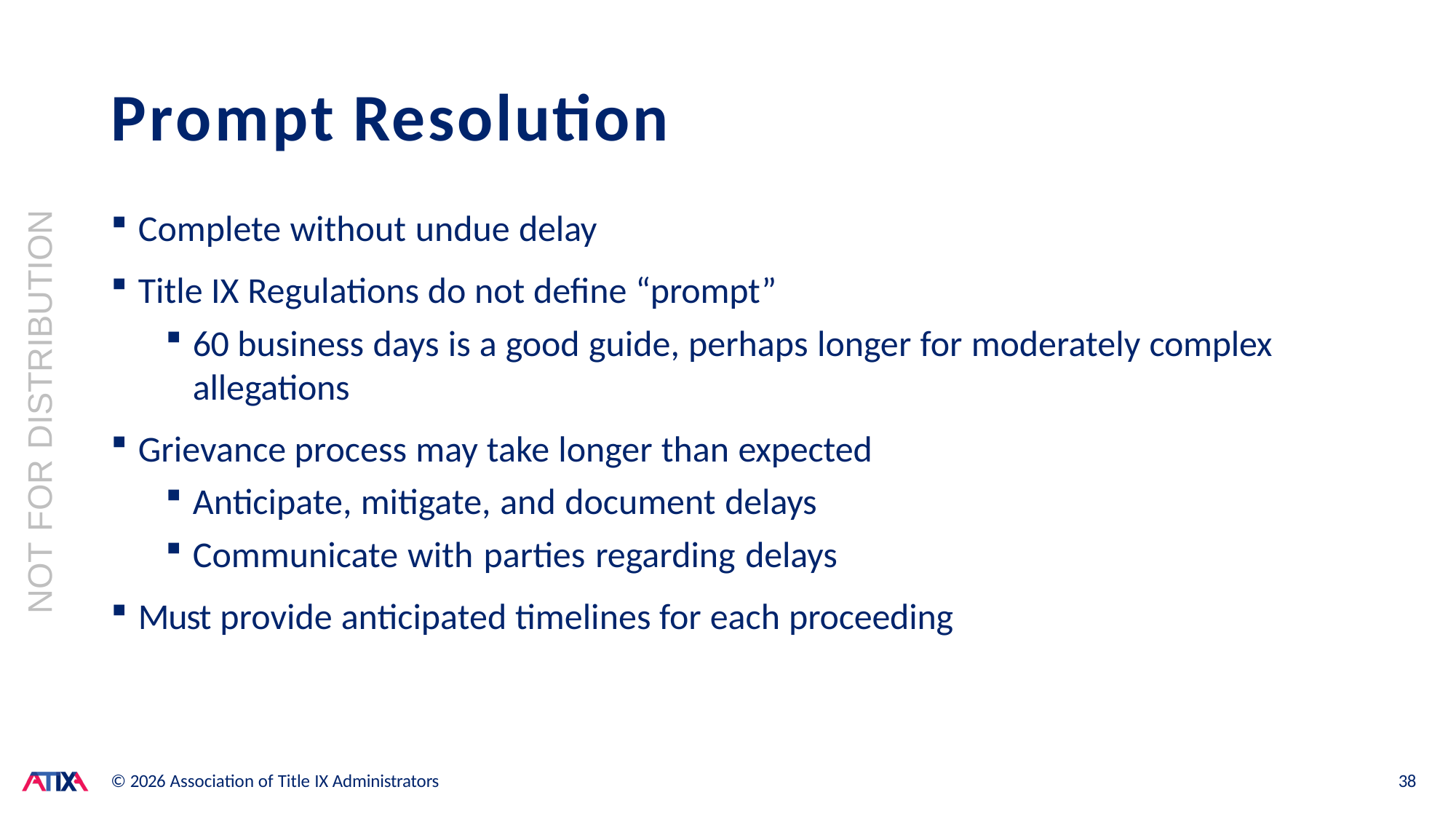

# Prompt Resolution
Complete without undue delay
Title IX Regulations do not define “prompt”
60 business days is a good guide, perhaps longer for moderately complex allegations
Grievance process may take longer than expected
Anticipate, mitigate, and document delays
Communicate with parties regarding delays
Must provide anticipated timelines for each proceeding
NOT FOR DISTRIBUTION
© 2026 Association of Title IX Administrators
38